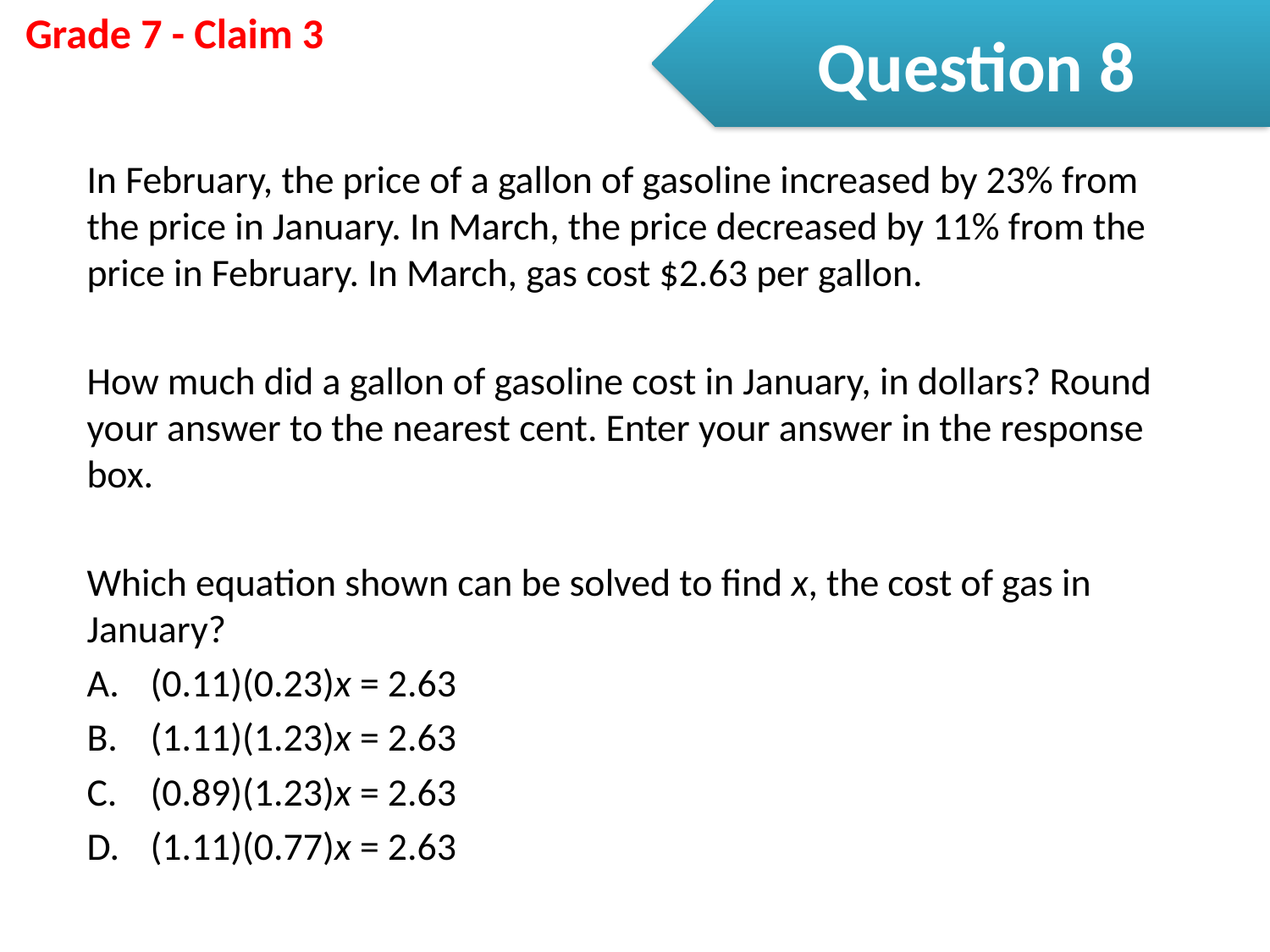

Question 8
In February, the price of a gallon of gasoline increased by 23% from the price in January. In March, the price decreased by 11% from the price in February. In March, gas cost $2.63 per gallon.

How much did a gallon of gasoline cost in January, in dollars? Round your answer to the nearest cent. Enter your answer in the response box.

Which equation shown can be solved to find x, the cost of gas in January?
(0.11)(0.23)x = 2.63
(1.11)(1.23)x = 2.63
(0.89)(1.23)x = 2.63
(1.11)(0.77)x = 2.63